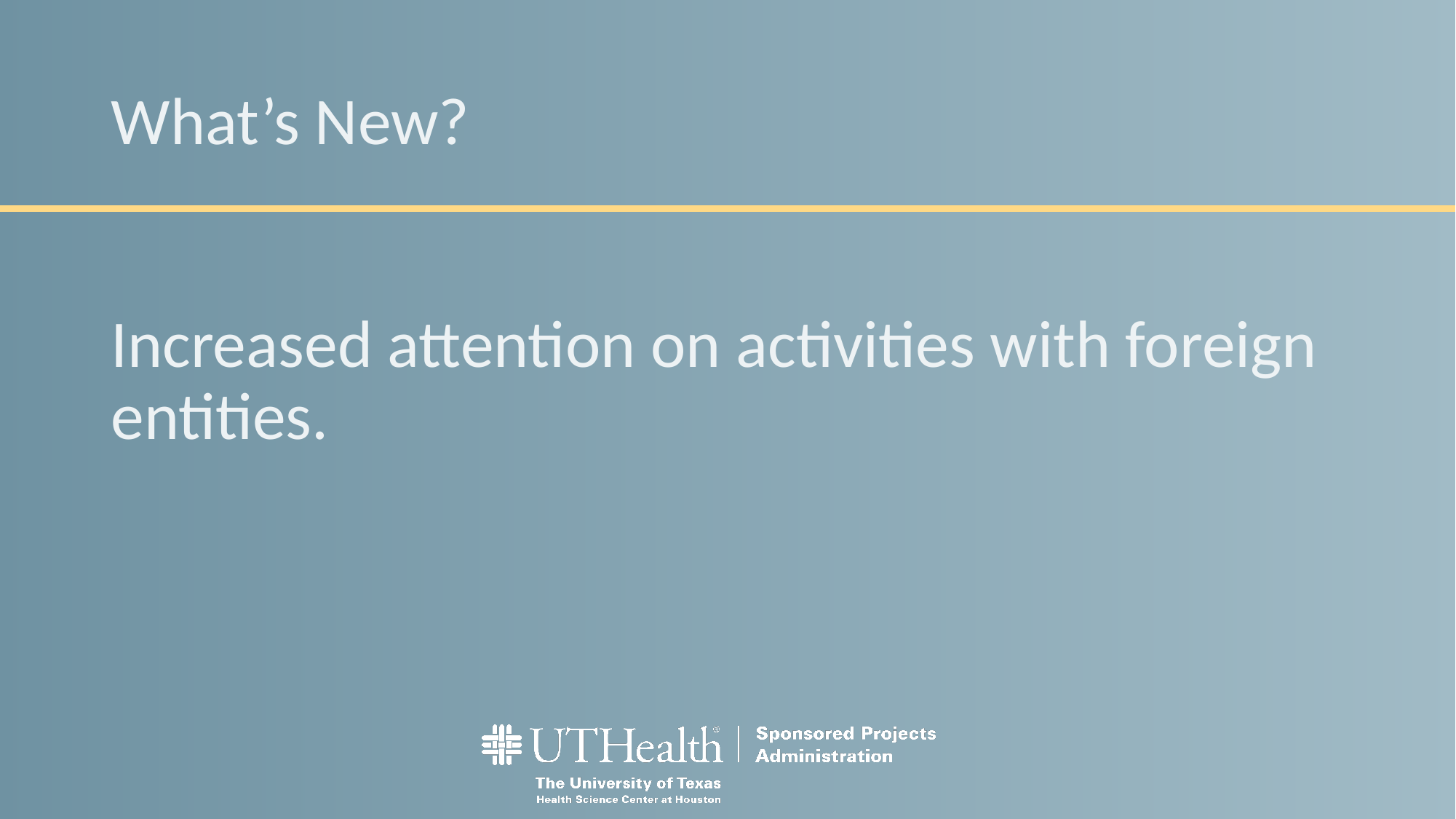

# What’s New?
Increased attention on activities with foreign entities.